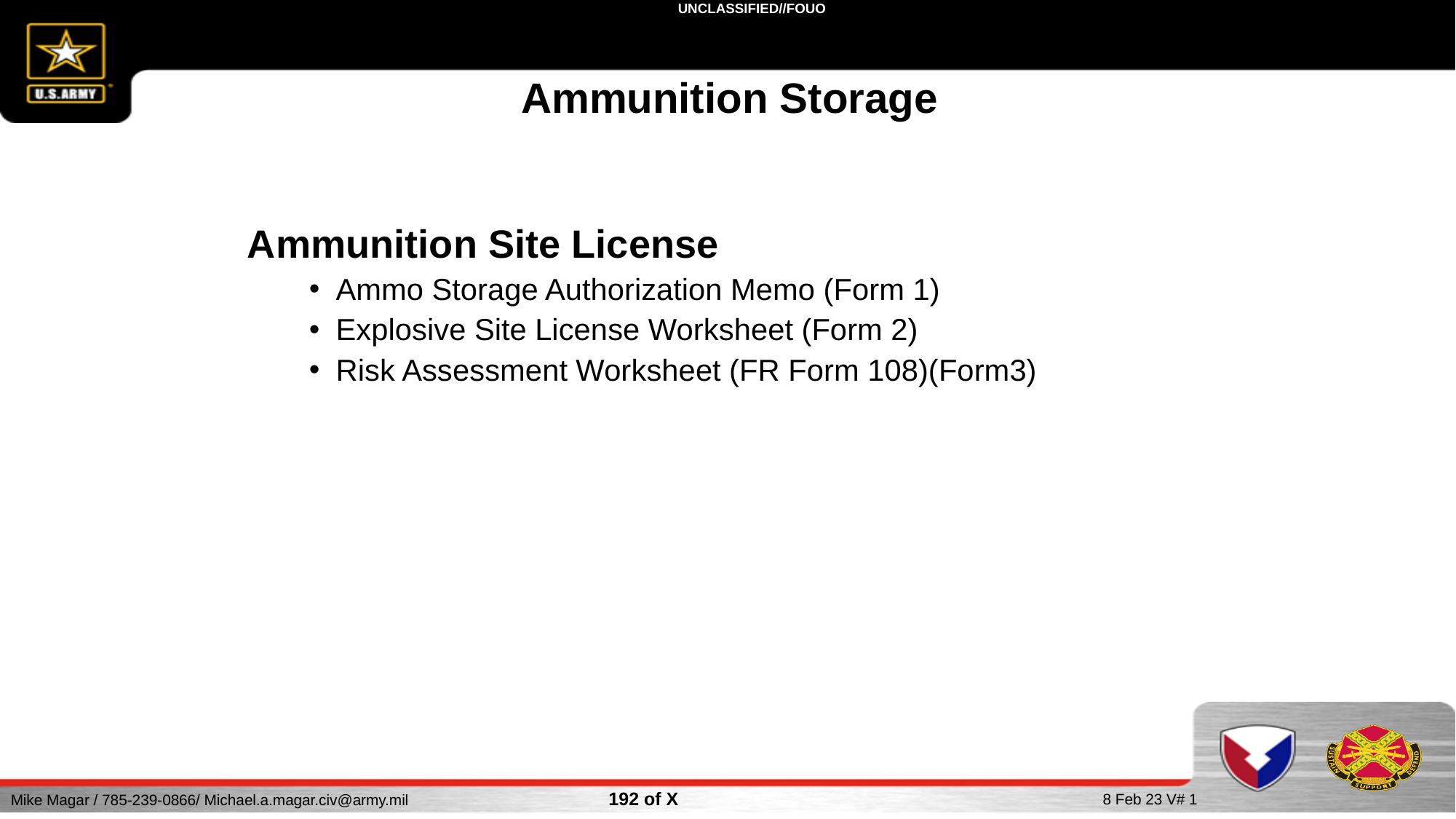

Ammunition Storage
Ammunition Site License
Ammo Storage Authorization Memo (Form 1)
Explosive Site License Worksheet (Form 2)
Risk Assessment Worksheet (FR Form 108)(Form3)